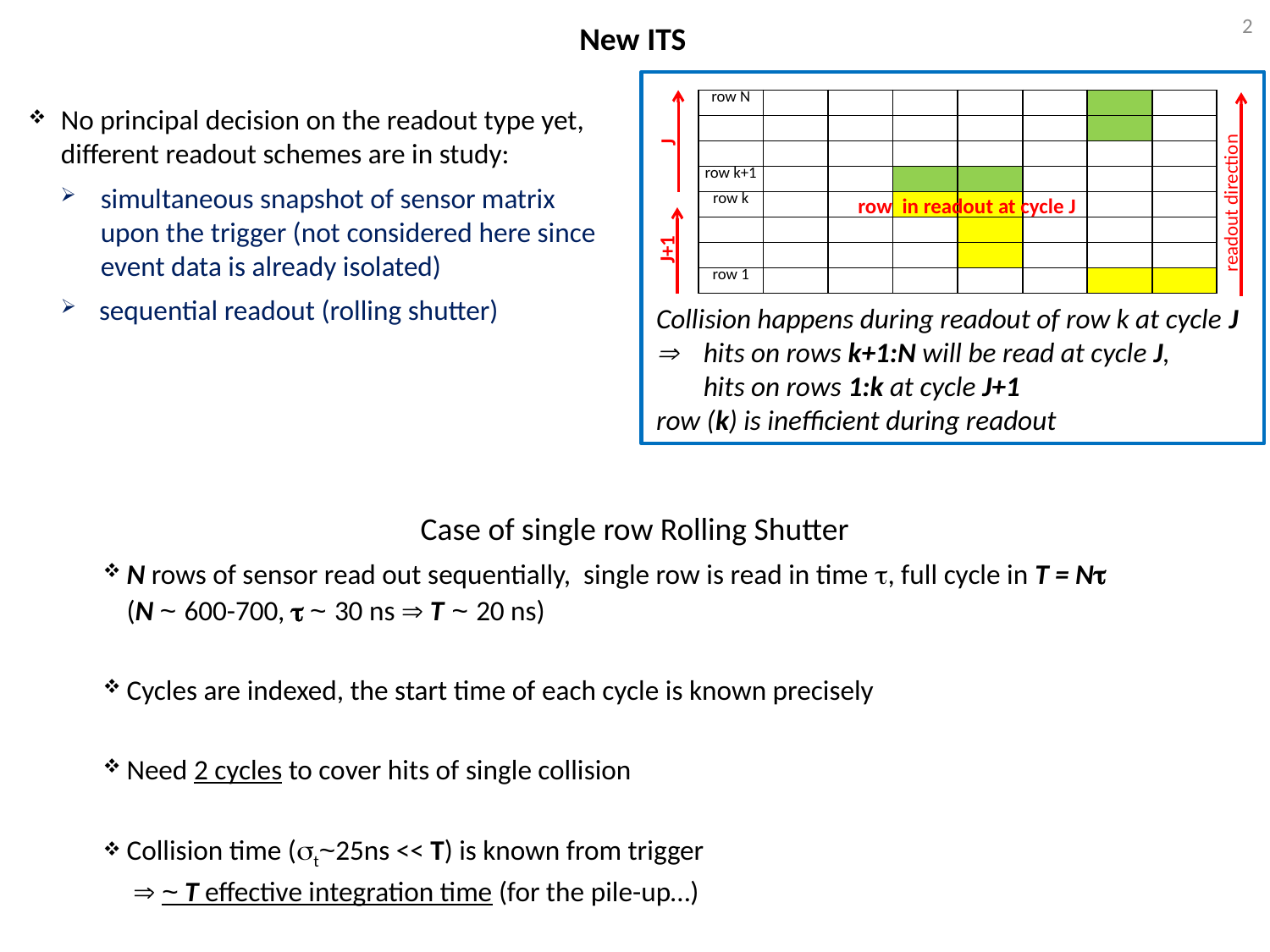

2
New ITS

J
| row N |  |  |  |  |  |  |  |
| --- | --- | --- | --- | --- | --- | --- | --- |
|  |  |  |  |  |  |  |  |
|  |  |  |  |  |  |  |  |
| row k+1 |  |  |  |  |  |  |  |
| row k |  |  |  |  |  |  |  |
|  |  |  |  |  |  |  |  |
|  |  |  |  |  |  |  |  |
| row 1 |  |  |  |  |  |  |  |
readout direction
No principal decision on the readout type yet,
different readout schemes are in study:
simultaneous snapshot of sensor matrix
upon the trigger (not considered here since
event data is already isolated)
sequential readout (rolling shutter)
row  in readout at cycle J
 J+1
Collision happens during readout of row k at cycle J
⇒ 	hits on rows k+1:N will be read at cycle J,
	hits on rows 1:k at cycle J+1
row (k) is inefficient during readout
Case of single row Rolling Shutter
N rows of sensor read out sequentially,  single row is read in time τ, full cycle in T = Nτ
(N ~ 600-700, τ ~ 30 ns ⇒ T ~ 20 ns)
Cycles are indexed, the start time of each cycle is known precisely
Need 2 cycles to cover hits of single collision
Collision time (σt~25ns << T) is known from trigger
 ⇒ ~ T effective integration time (for the pile-up…)